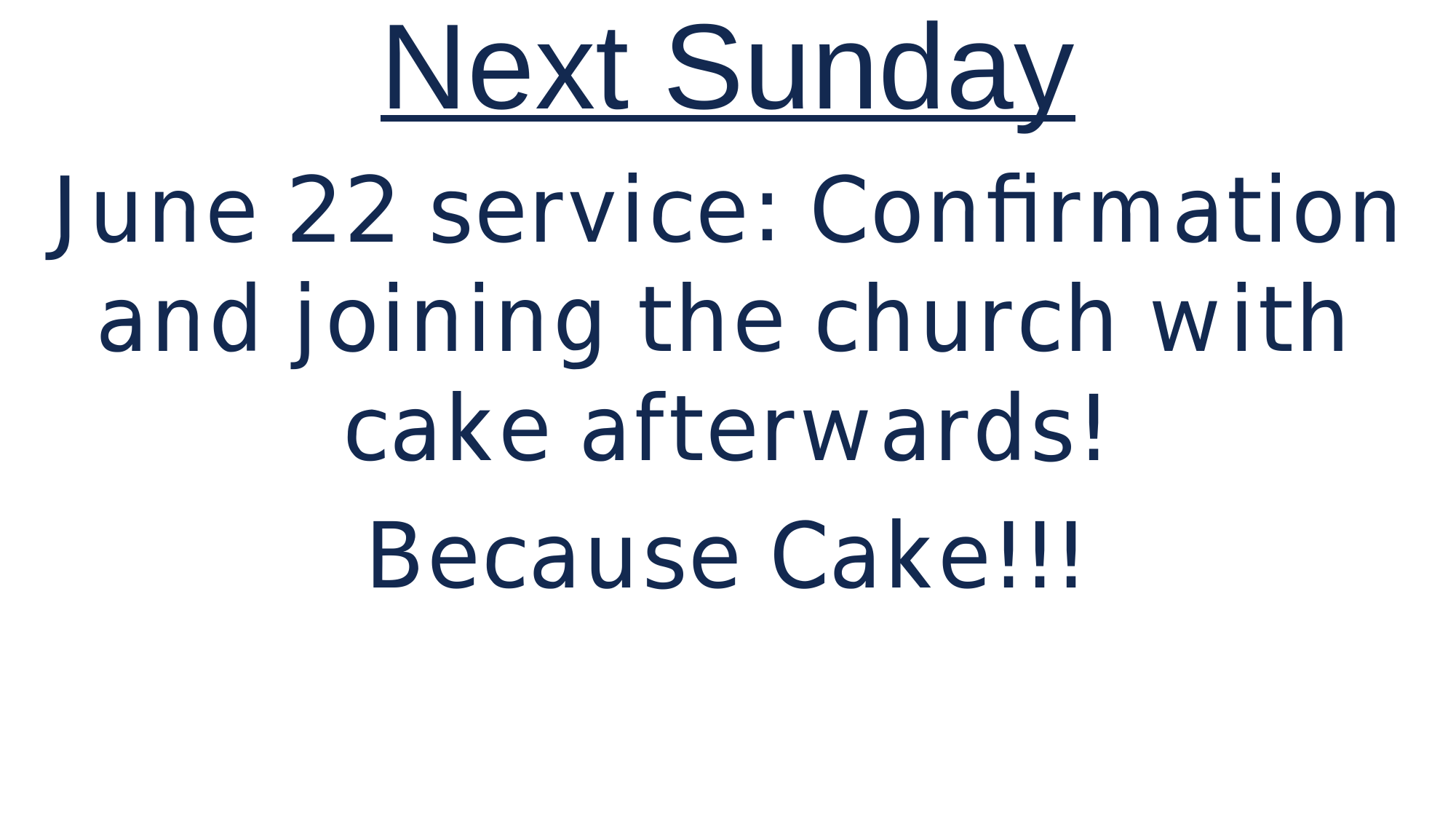

Next Sunday
June 22 service: Confirmation and joining the church with cake afterwards!
Because Cake!!!